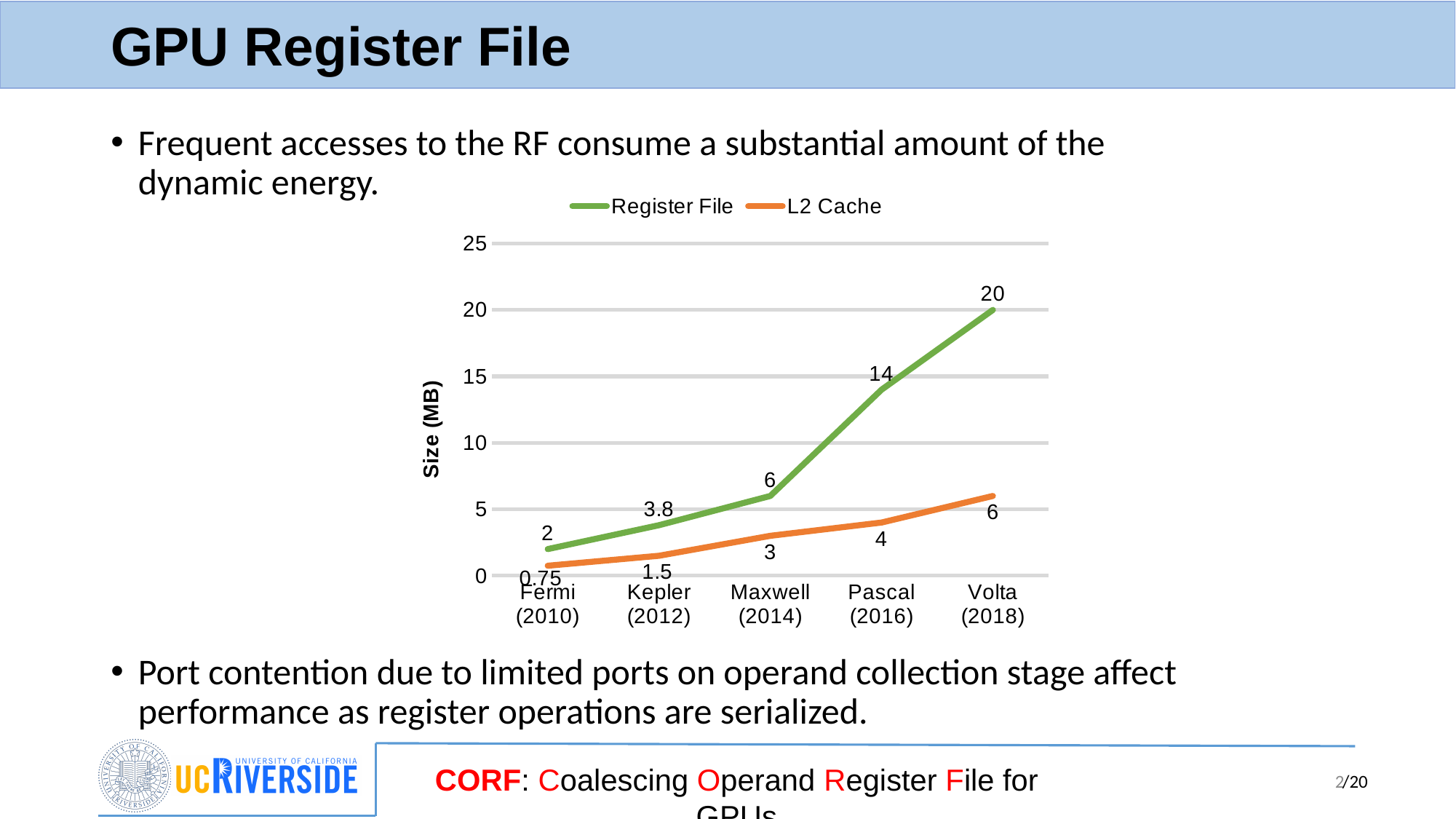

# GPU Register File
Frequent accesses to the RF consume a substantial amount of the dynamic energy.

Port contention due to limited ports on operand collection stage affect performance as register operations are serialized.

### Chart

| Category |  |  |
|---|---|---|
| Fermi (2010) | 2.0 | 0.75 |
| Kepler (2012) | 3.8 | 1.5 |
| Maxwell (2014) | 6.0 | 3.0 |
| Pascal (2016) | 14.0 | 4.0 |
| Volta (2018) | 20.0 | 6.0 |
2